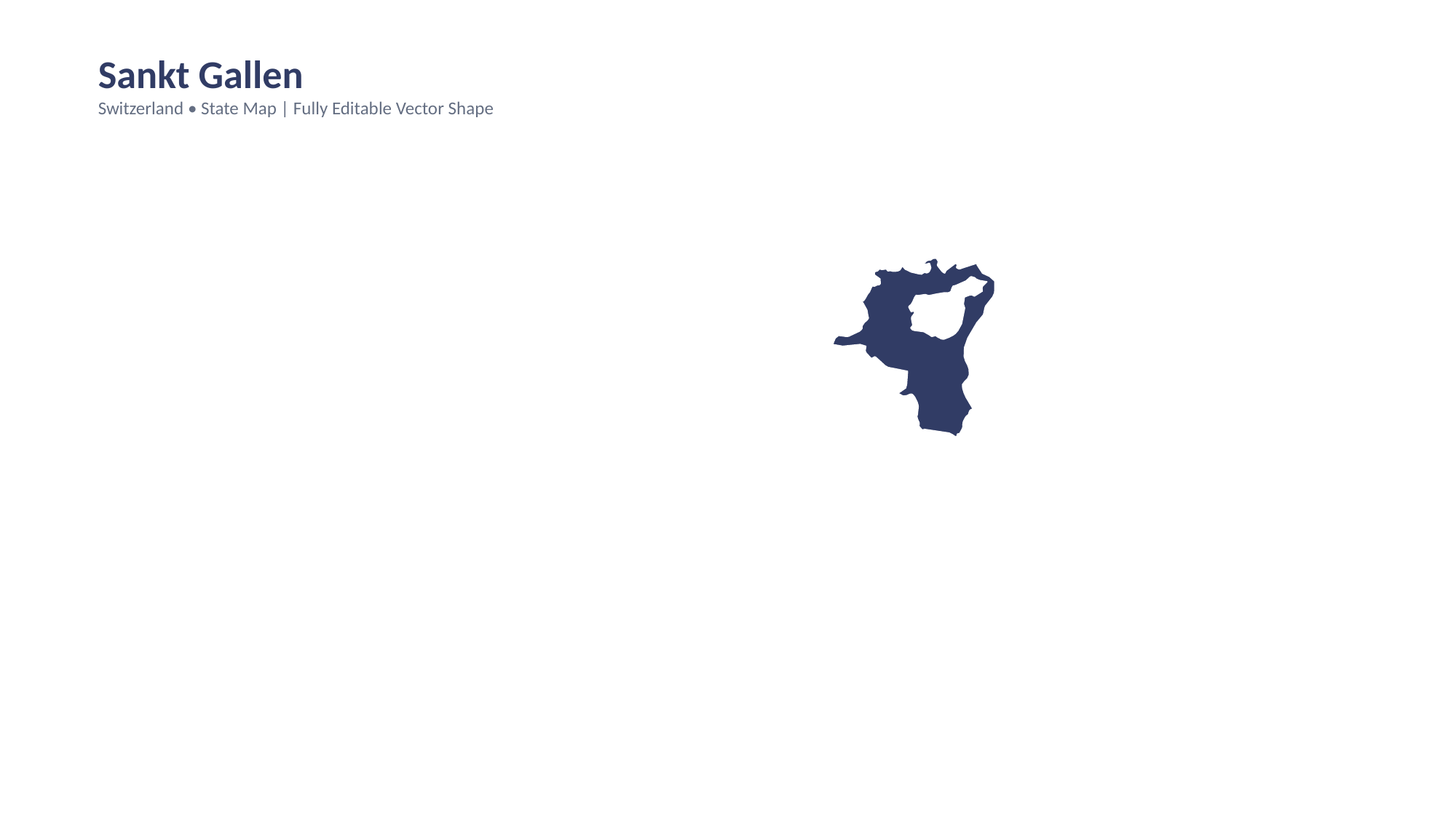

Sankt Gallen
Switzerland • State Map | Fully Editable Vector Shape